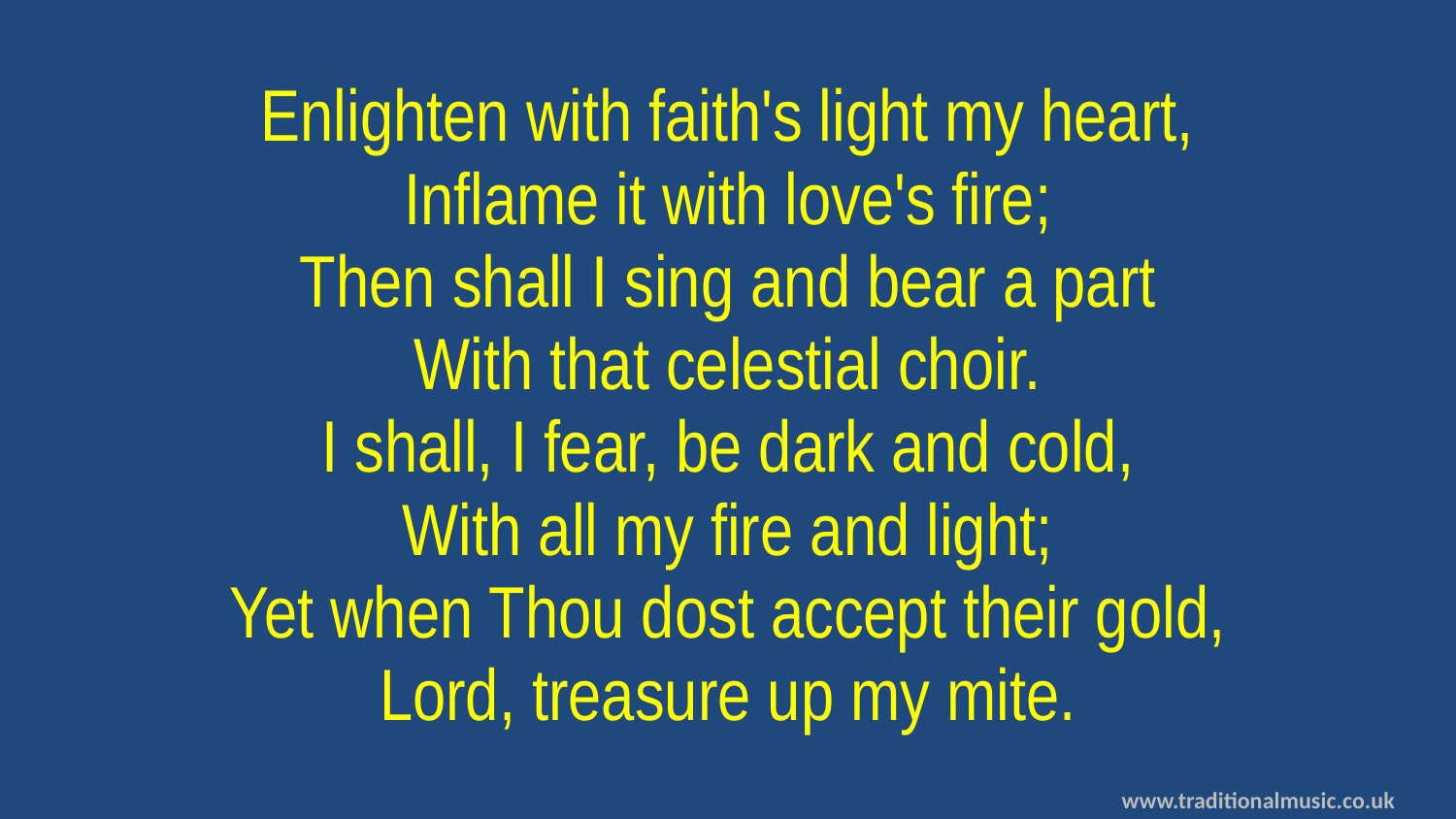

Enlighten with faith's light my heart,
Inflame it with love's fire;
Then shall I sing and bear a part
With that celestial choir.
I shall, I fear, be dark and cold,
With all my fire and light;
Yet when Thou dost accept their gold,
Lord, treasure up my mite.